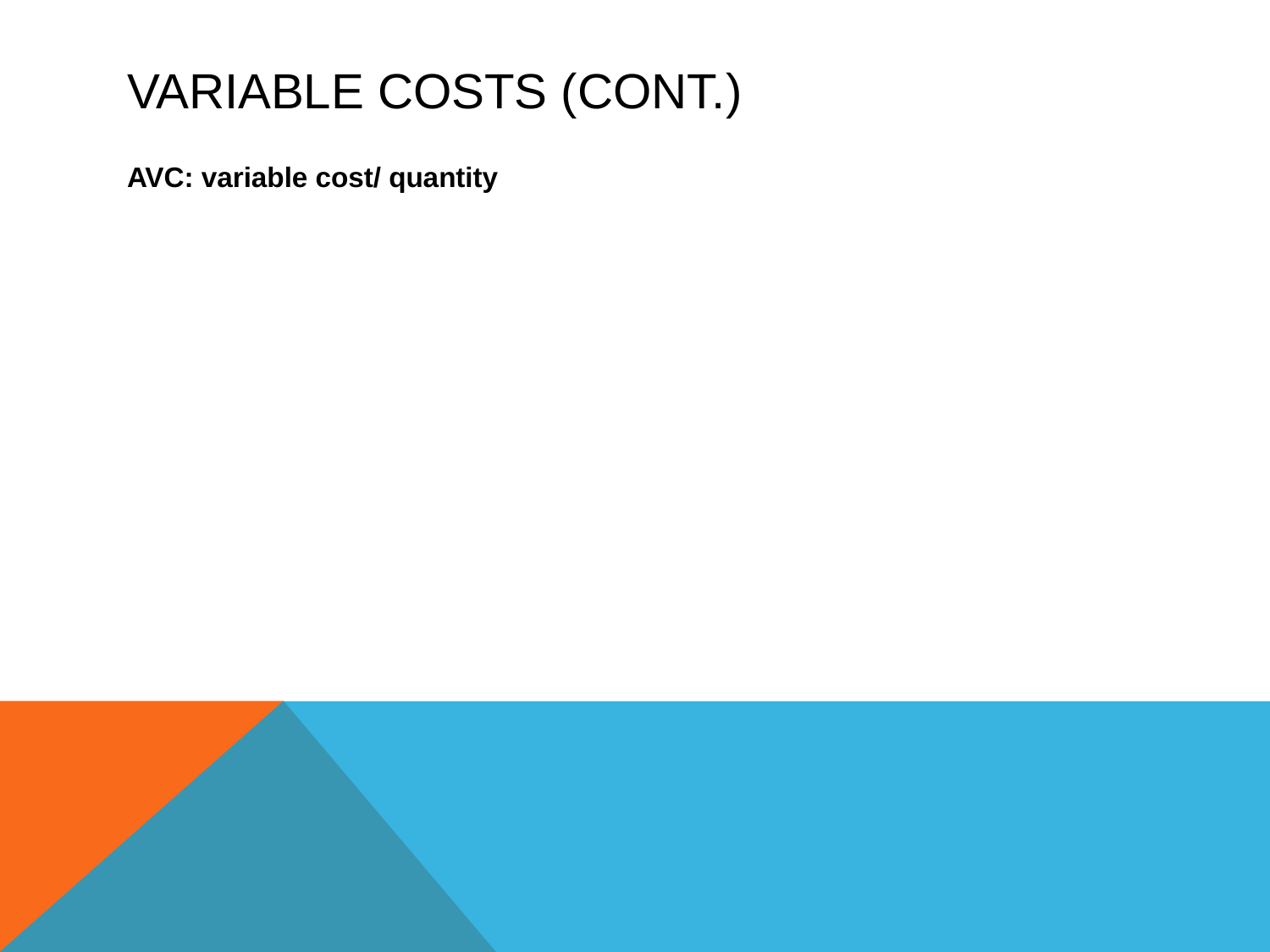

# Variable costs (cont.)
AVC: variable cost/ quantity